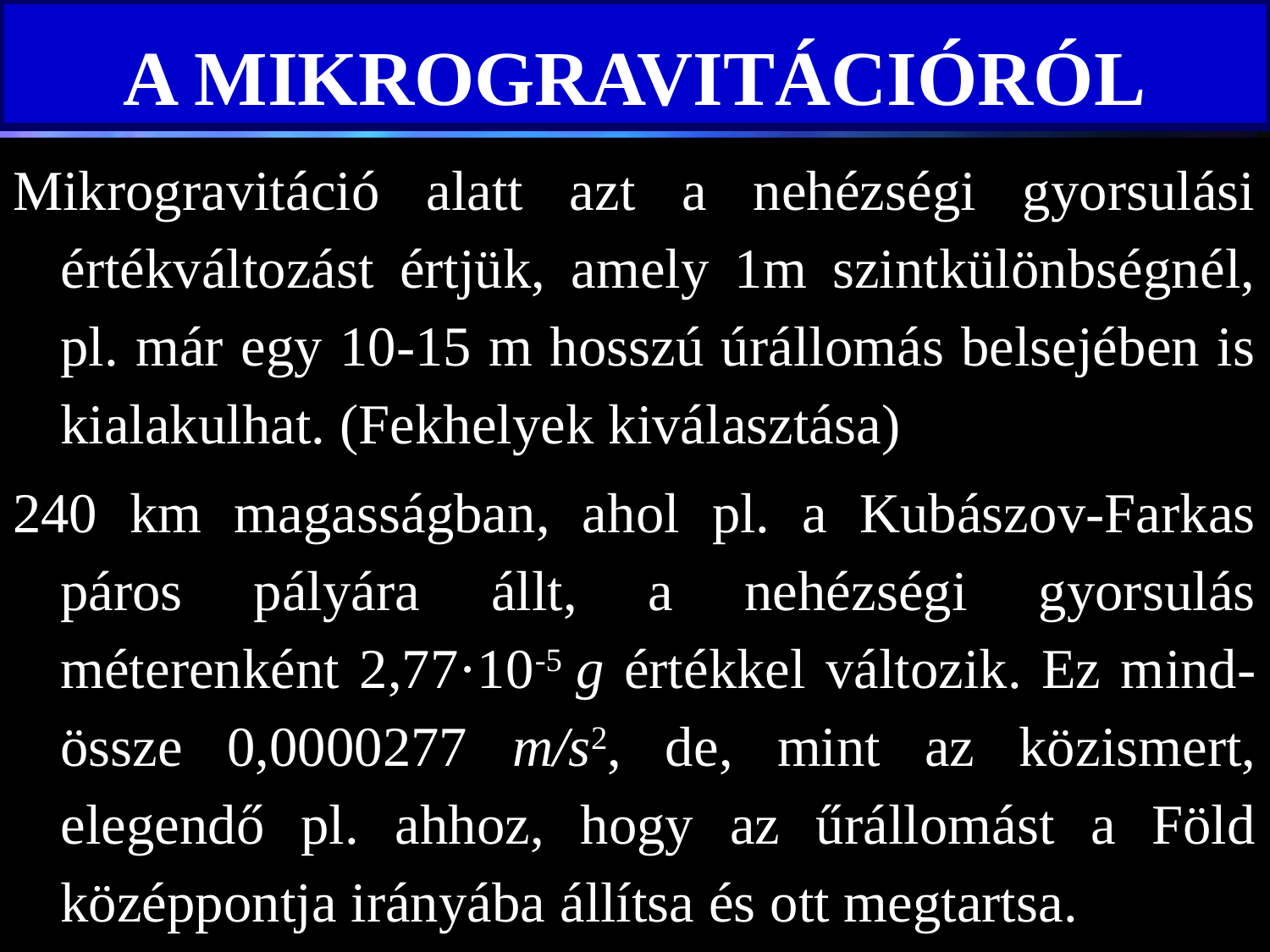

# A MIKROGRAVITÁCIÓRÓL
Mikrogravitáció alatt azt a nehézségi gyorsulási értékváltozást értjük, amely 1m szintkülönbségnél, pl. már egy 10-15 m hosszú úrállomás belsejében is kialakulhat. (Fekhelyek kiválasztása)
240 km magasságban, ahol pl. a Kubászov-Farkas páros pályára állt, a nehézségi gyorsulás méterenként 2,77·10-5 g értékkel változik. Ez mind-össze 0,0000277 m/s2, de, mint az közismert, elegendő pl. ahhoz, hogy az űrállomást a Föld középpontja irányába állítsa és ott megtartsa.